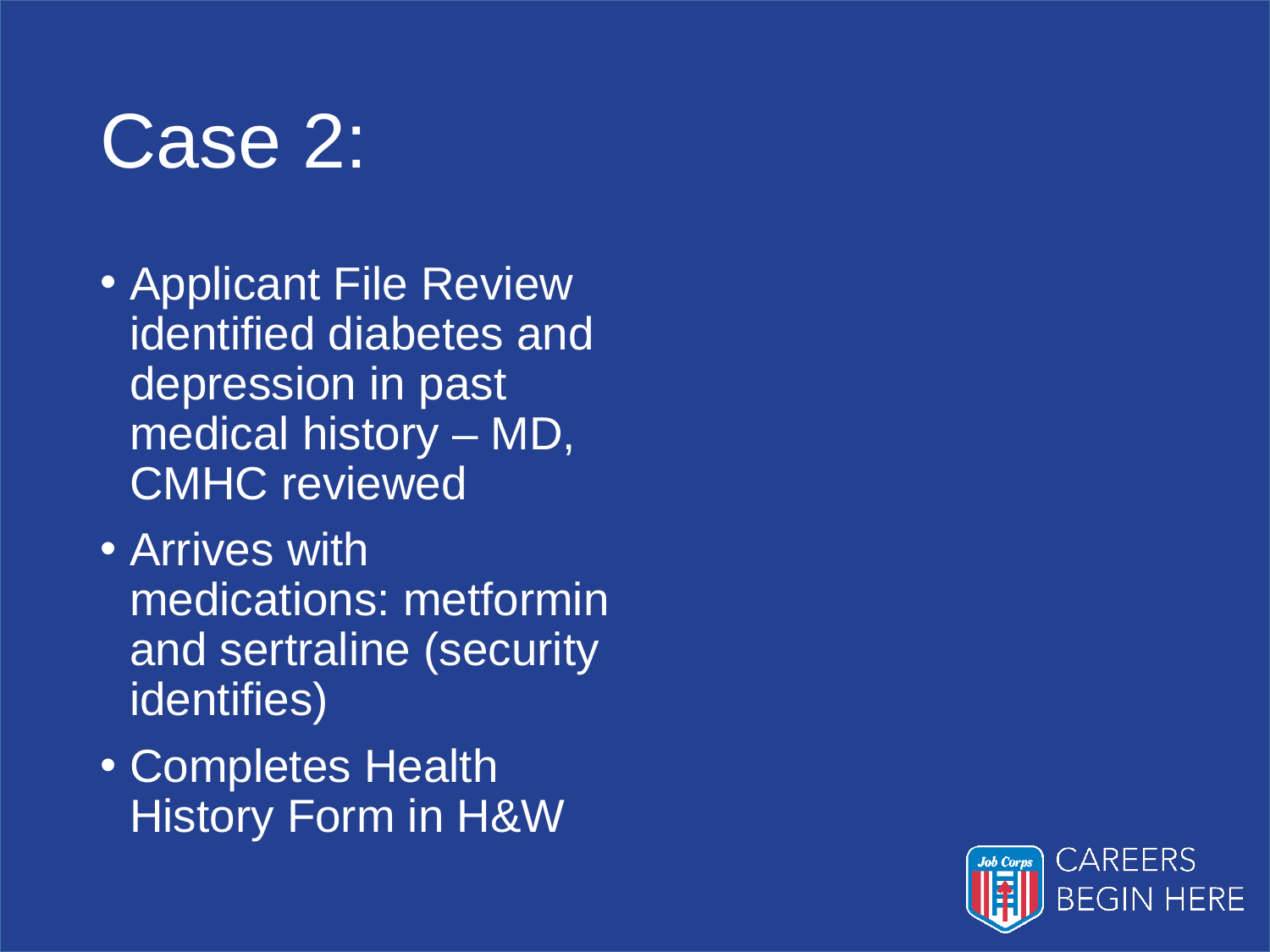

# Case 2:
Applicant File Review identified diabetes and depression in past medical history – MD, CMHC reviewed
Arrives with medications: metformin and sertraline (security identifies)
Completes Health History Form in H&W